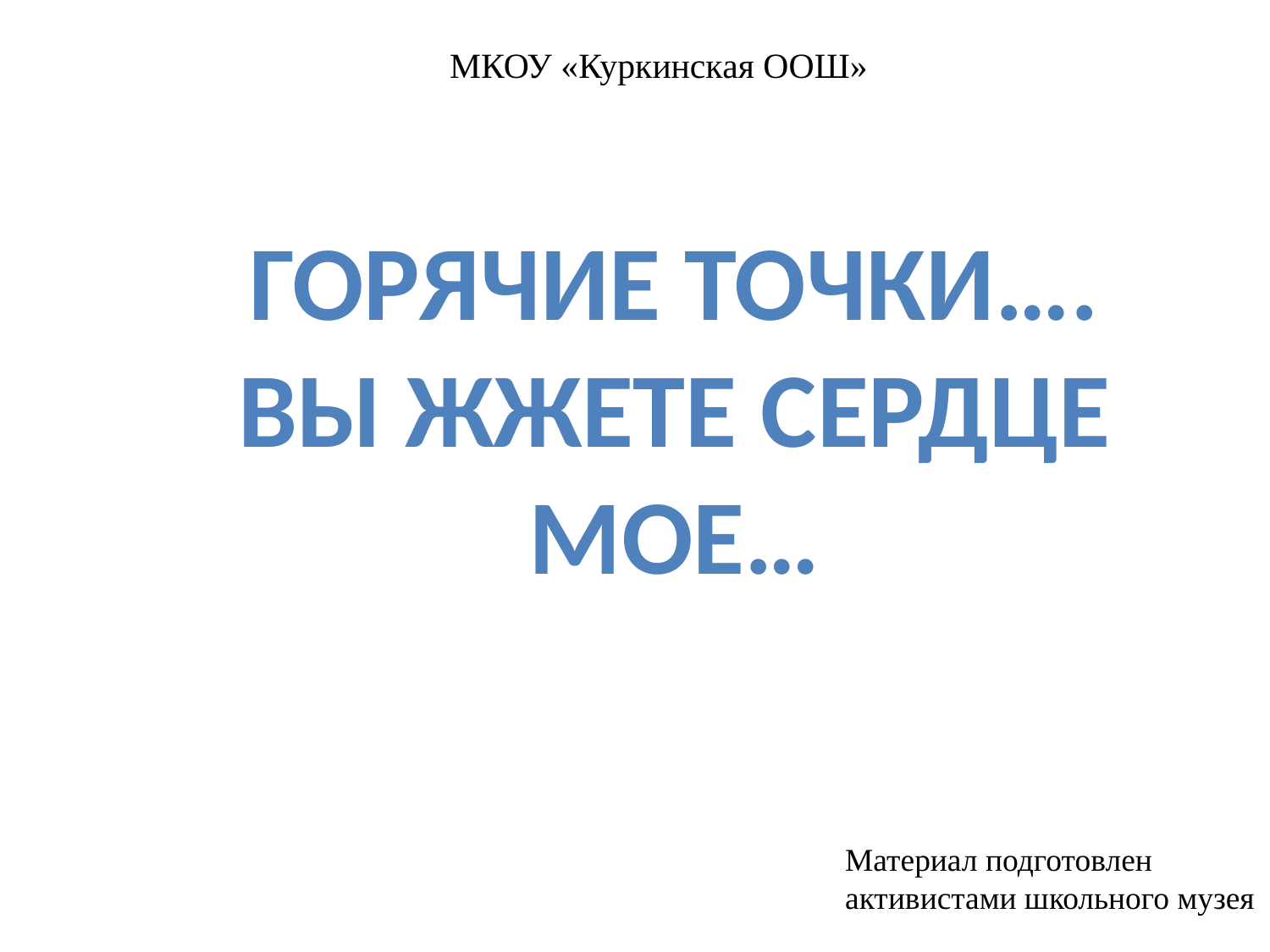

# МКОУ «Куркинская ООШ»
ГОРЯЧИЕ ТОЧКИ….
ВЫ ЖЖЕТЕ СЕРДЦЕ МОЕ…
Материал подготовлен
активистами школьного музея